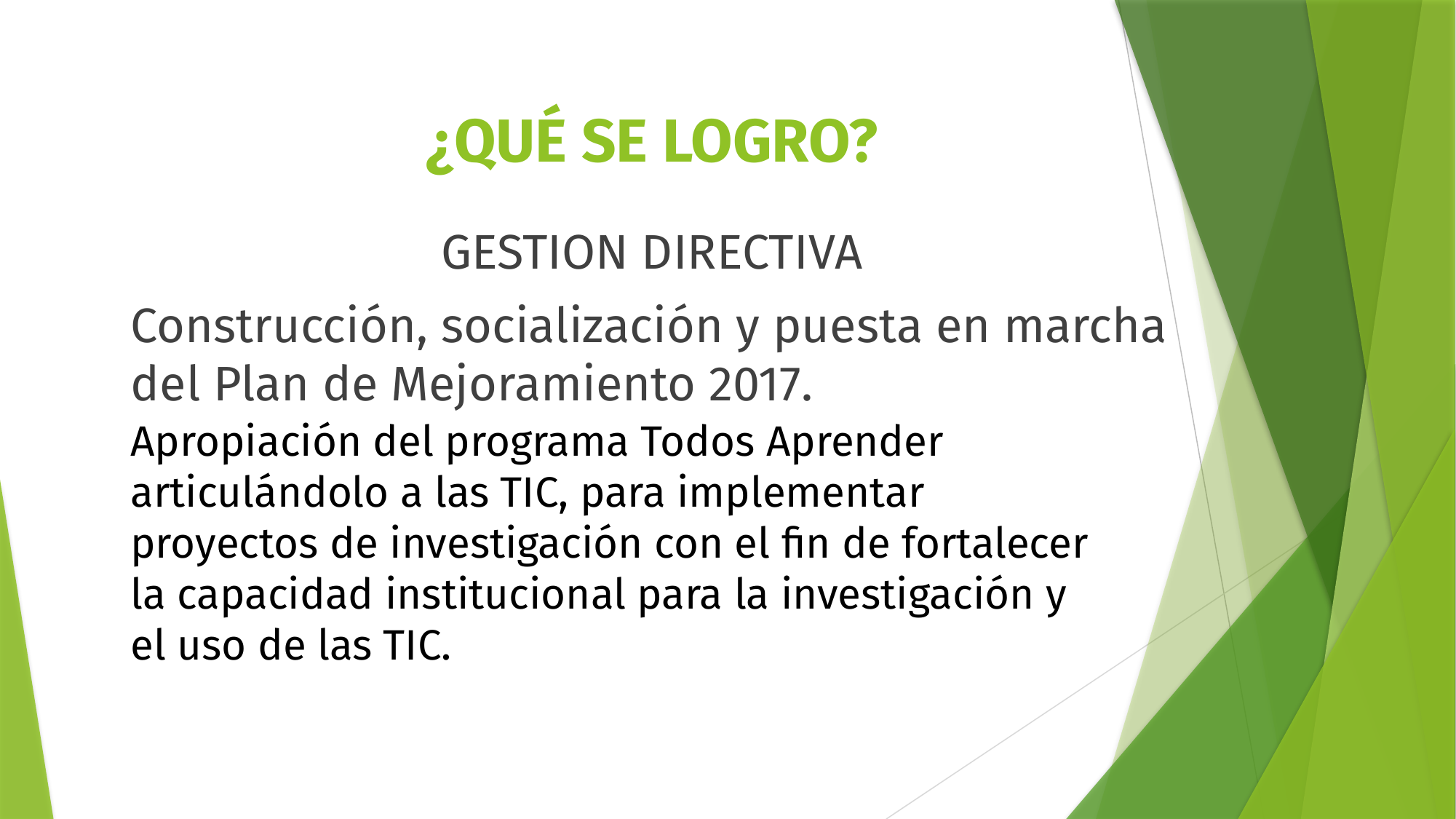

# ¿QUÉ SE LOGRO?
GESTION DIRECTIVA
Construcción, socialización y puesta en marcha del Plan de Mejoramiento 2017.

Apropiación del programa Todos Aprender articulándolo a las TIC, para implementar proyectos de investigación con el fin de fortalecer la capacidad institucional para la investigación y el uso de las TIC.